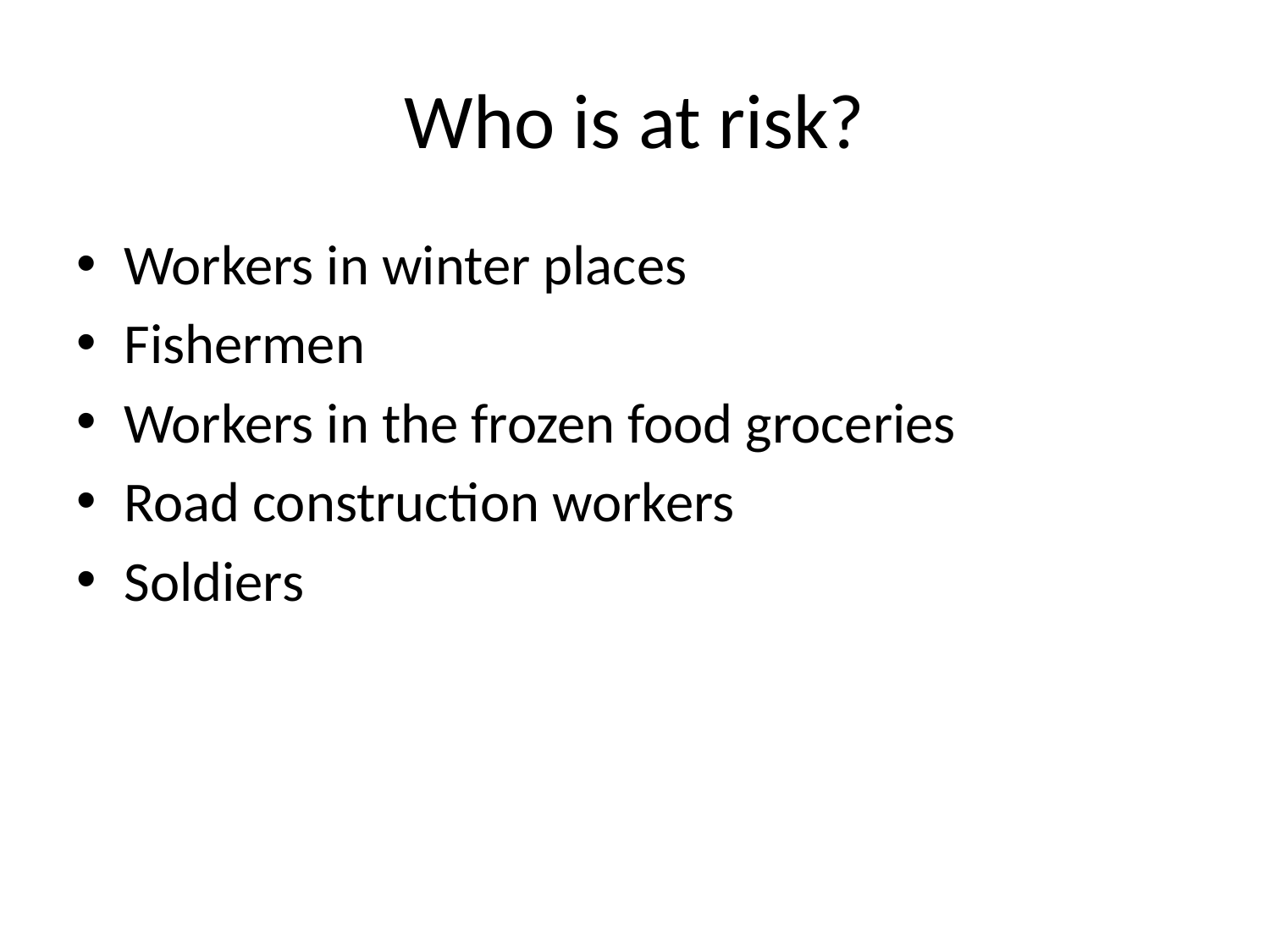

# Who is at risk?
Workers in winter places
Fishermen
Workers in the frozen food groceries
Road construction workers
Soldiers